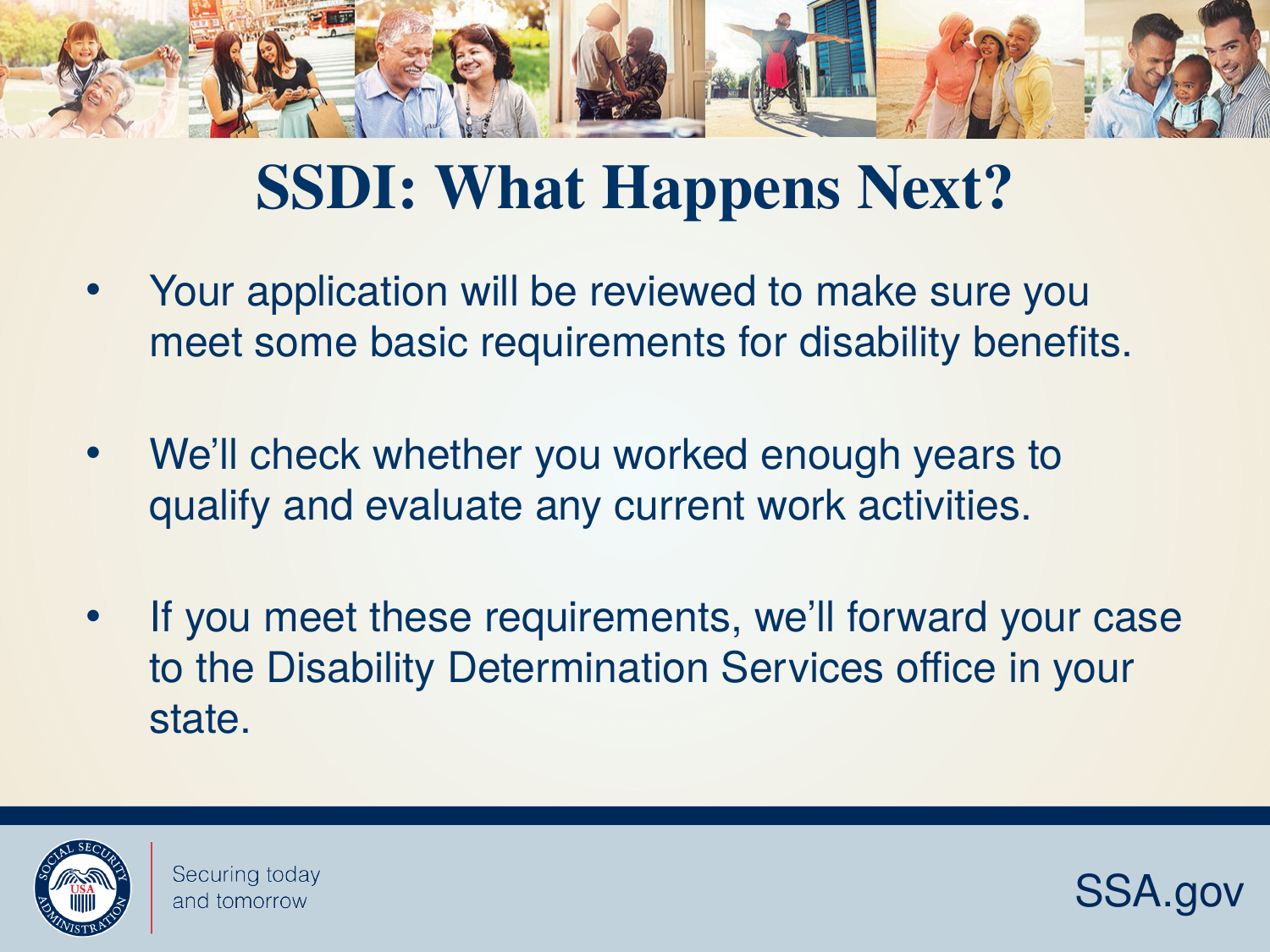

# SSDI: What Happens Next?
Your application will be reviewed to make sure you meet some basic requirements for disability benefits.

We’ll check whether you worked enough years to qualify and evaluate any current work activities.

If you meet these requirements, we’ll forward your case to the Disability Determination Services office in your state.